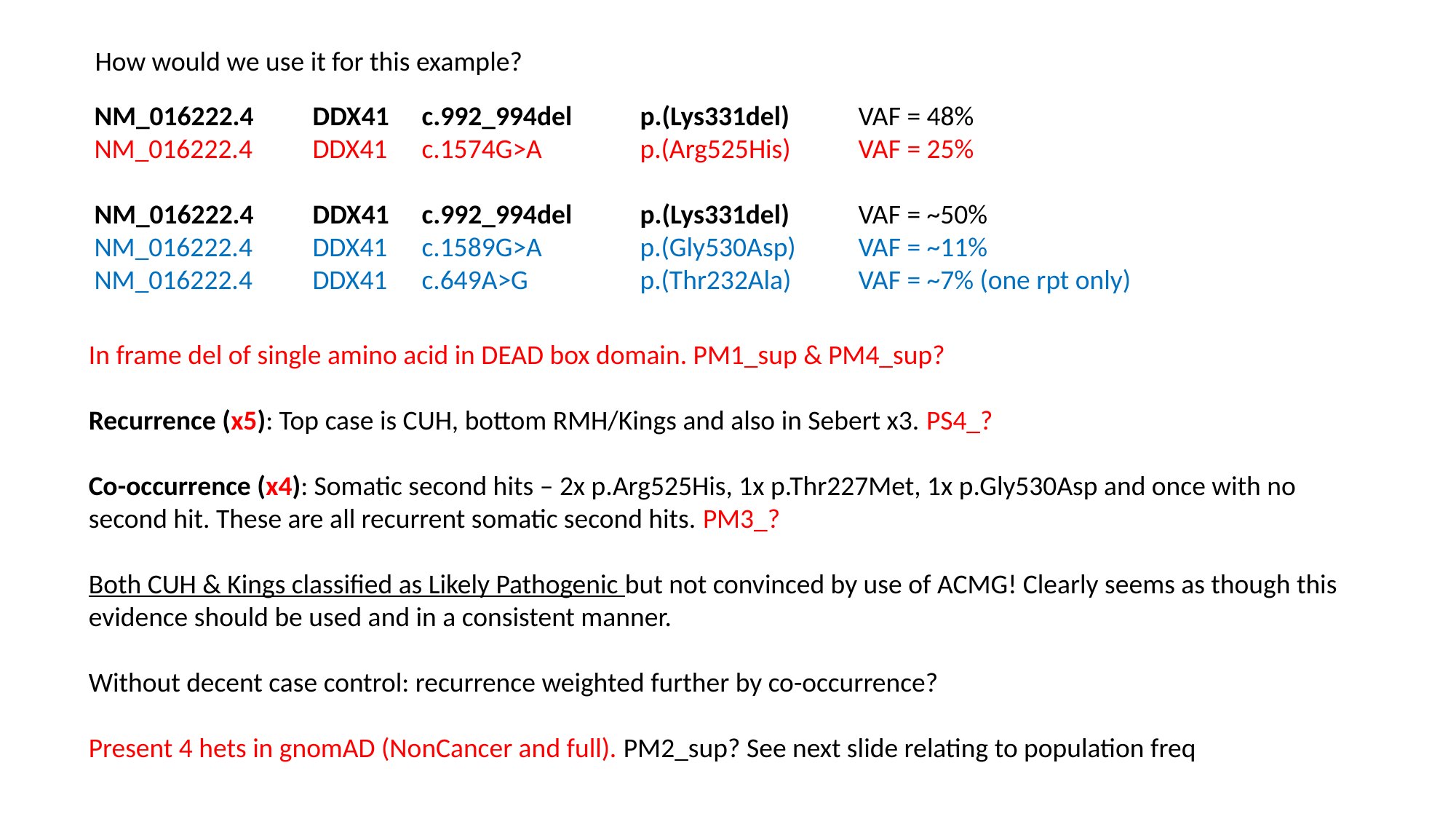

How would we use it for this example?
NM_016222.4	DDX41	c.992_994del 	p.(Lys331del)	VAF = 48%
NM_016222.4	DDX41	c.1574G>A	p.(Arg525His)	VAF = 25%

NM_016222.4	DDX41	c.992_994del 	p.(Lys331del)	VAF = ~50%
NM_016222.4	DDX41	c.1589G>A	p.(Gly530Asp)	VAF = ~11%
NM_016222.4	DDX41	c.649A>G		p.(Thr232Ala)	VAF = ~7% (one rpt only)
In frame del of single amino acid in DEAD box domain. PM1_sup & PM4_sup?

Recurrence (x5): Top case is CUH, bottom RMH/Kings and also in Sebert x3. PS4_?

Co-occurrence (x4): Somatic second hits – 2x p.Arg525His, 1x p.Thr227Met, 1x p.Gly530Asp and once with no second hit. These are all recurrent somatic second hits. PM3_?

Both CUH & Kings classified as Likely Pathogenic but not convinced by use of ACMG! Clearly seems as though this evidence should be used and in a consistent manner.

Without decent case control: recurrence weighted further by co-occurrence?

Present 4 hets in gnomAD (NonCancer and full). PM2_sup? See next slide relating to population freq